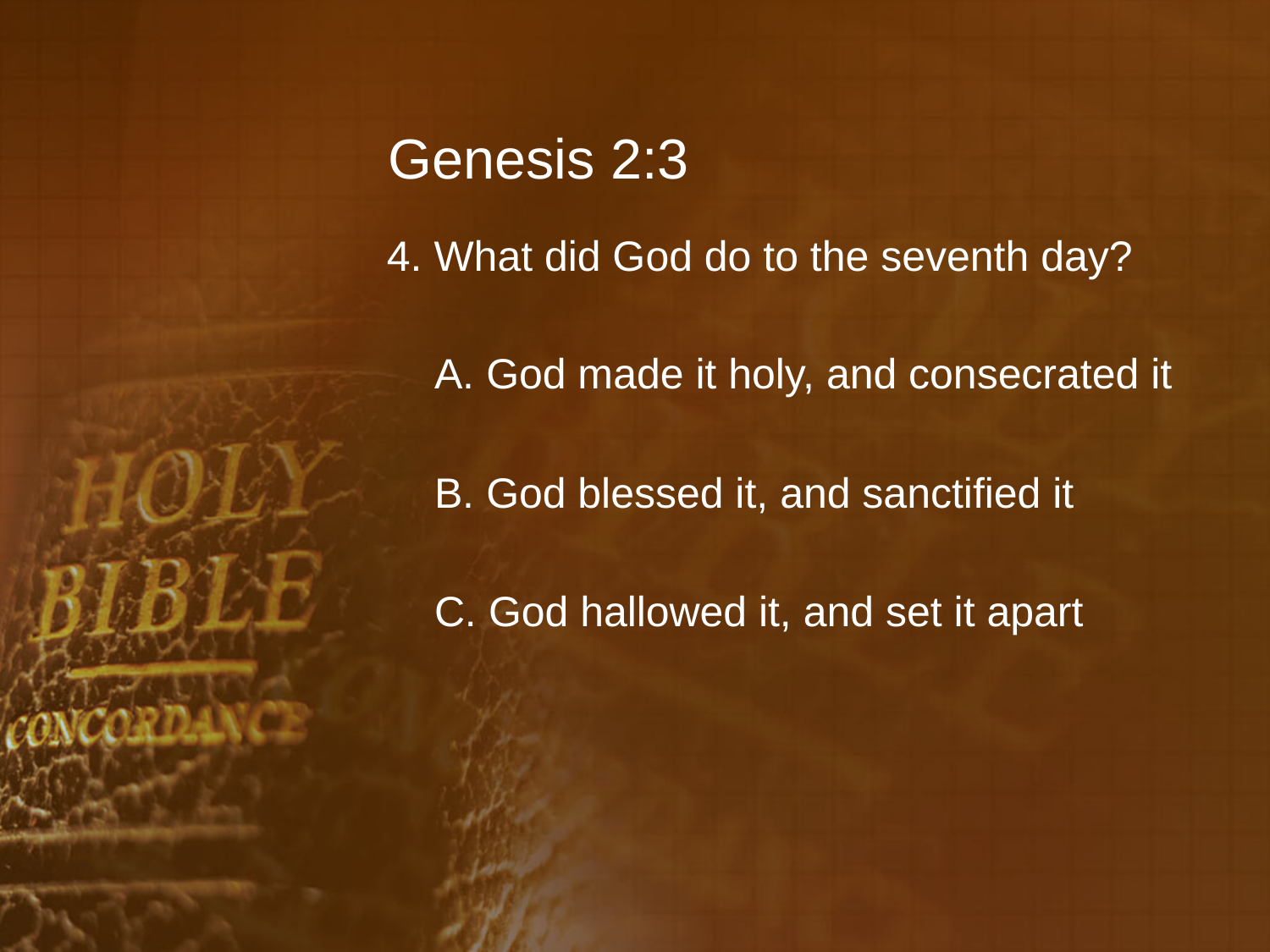

# Genesis 2:3
4. What did God do to the seventh day?

	A. God made it holy, and consecrated it

	B. God blessed it, and sanctified it

	C. God hallowed it, and set it apart